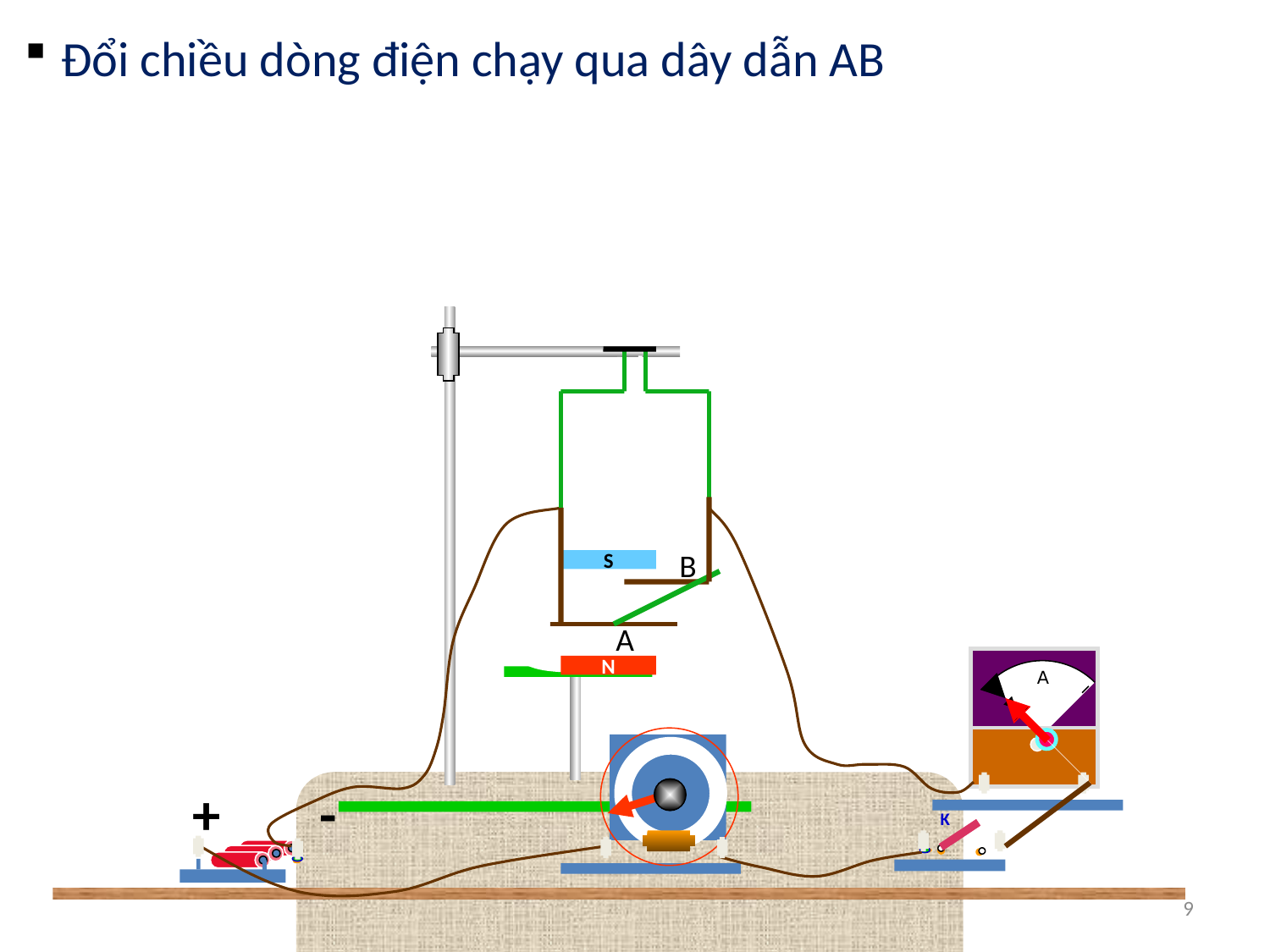

Đổi chiều dòng điện chạy qua dây dẫn AB

B
S

A

N

A

+

-

K

9